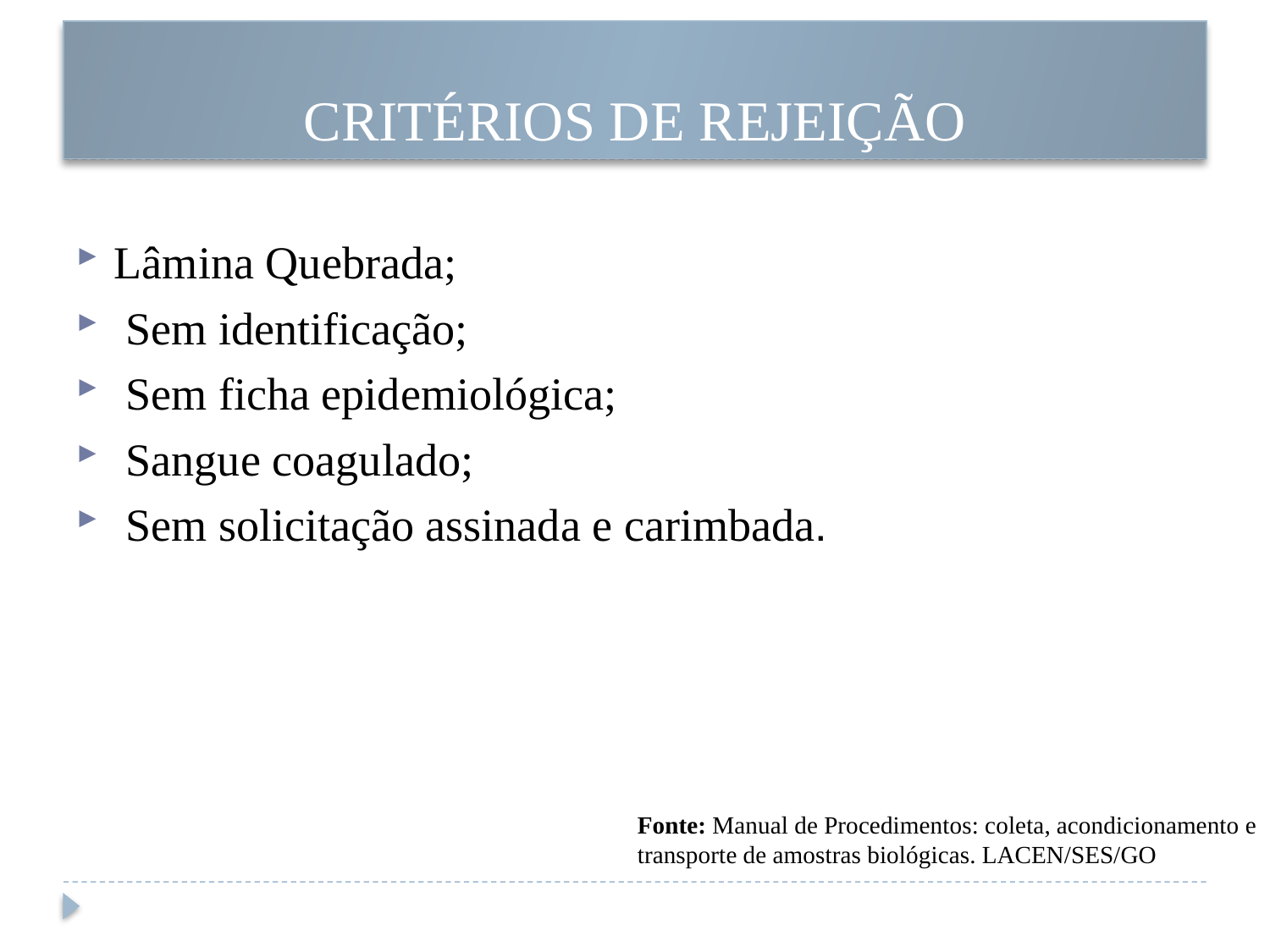

# CRITÉRIOS DE REJEIÇÃO
Lâmina Quebrada;
 Sem identificação;
 Sem ficha epidemiológica;
 Sangue coagulado;
 Sem solicitação assinada e carimbada.
Fonte: Manual de Procedimentos: coleta, acondicionamento e
transporte de amostras biológicas. LACEN/SES/GO